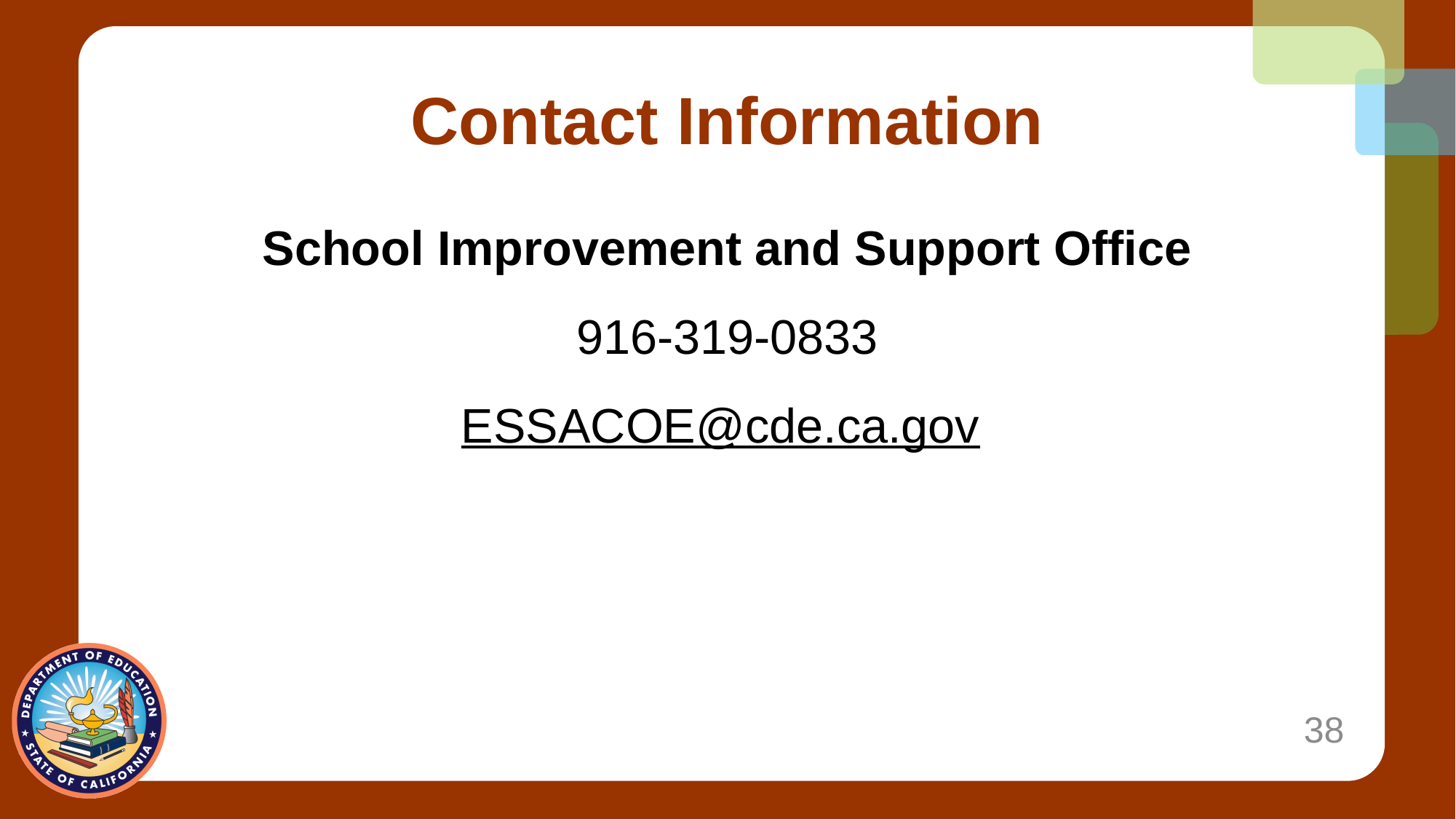

# Contact Information
School Improvement and Support Office
916-319-0833
ESSACOE@cde.ca.gov
38